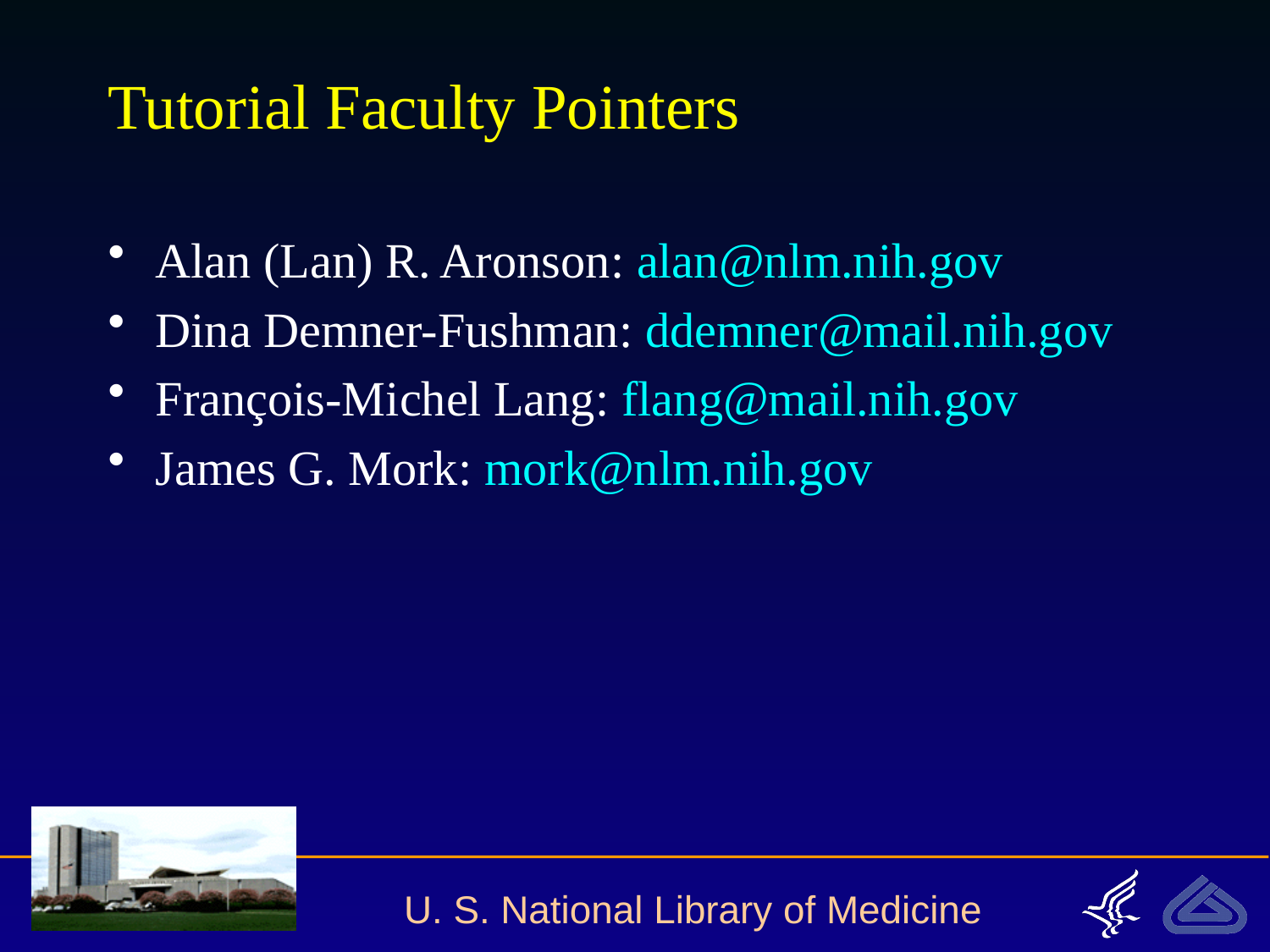

# Tutorial Faculty Pointers
Alan (Lan) R. Aronson: alan@nlm.nih.gov
Dina Demner-Fushman: ddemner@mail.nih.gov
François-Michel Lang: flang@mail.nih.gov
James G. Mork: mork@nlm.nih.gov